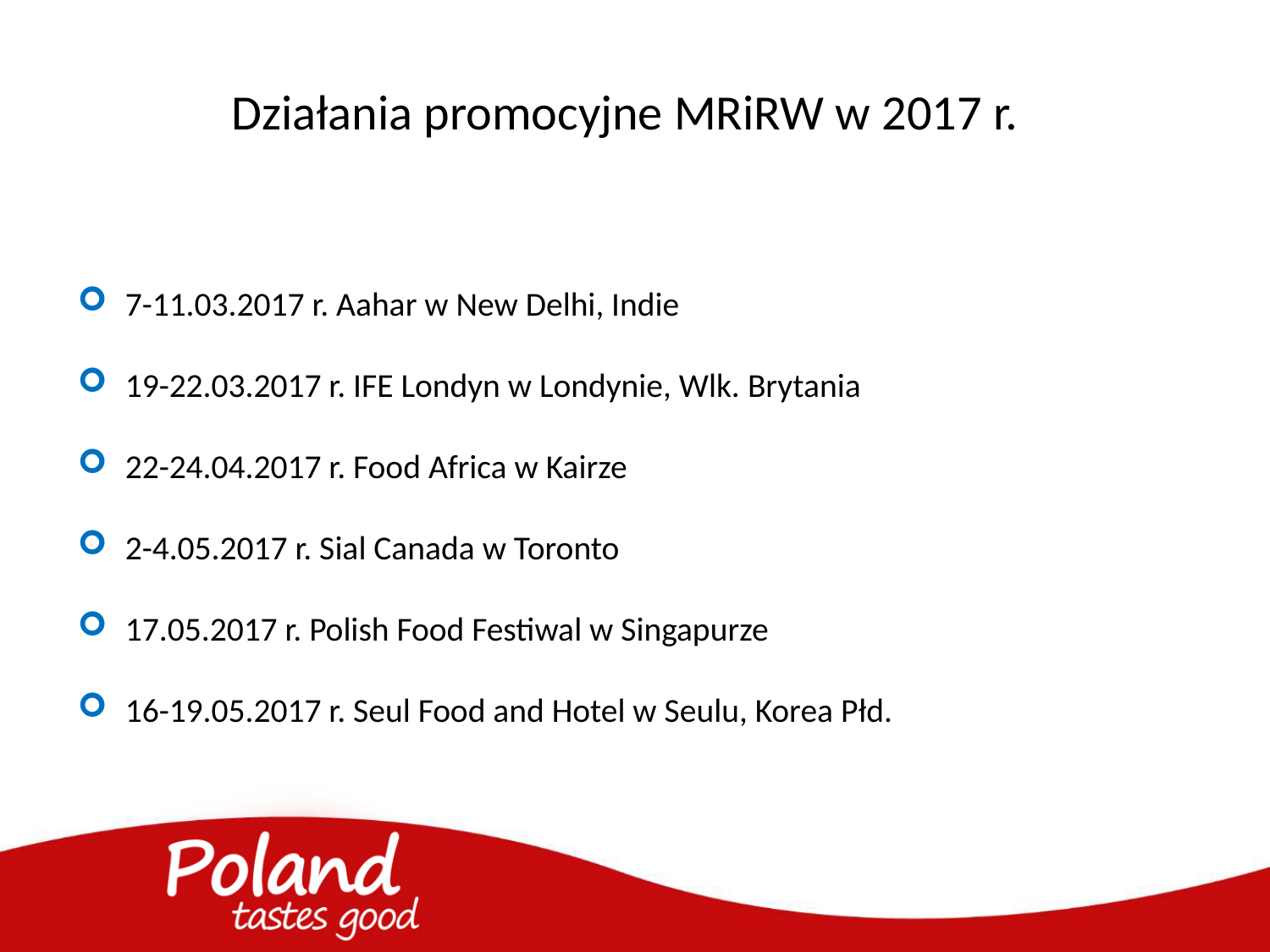

# Działania promocyjne MRiRW w 2017 r.
7-11.03.2017 r. Aahar w New Delhi, Indie
19-22.03.2017 r. IFE Londyn w Londynie, Wlk. Brytania
22-24.04.2017 r. Food Africa w Kairze
2-4.05.2017 r. Sial Canada w Toronto
17.05.2017 r. Polish Food Festiwal w Singapurze
16-19.05.2017 r. Seul Food and Hotel w Seulu, Korea Płd.